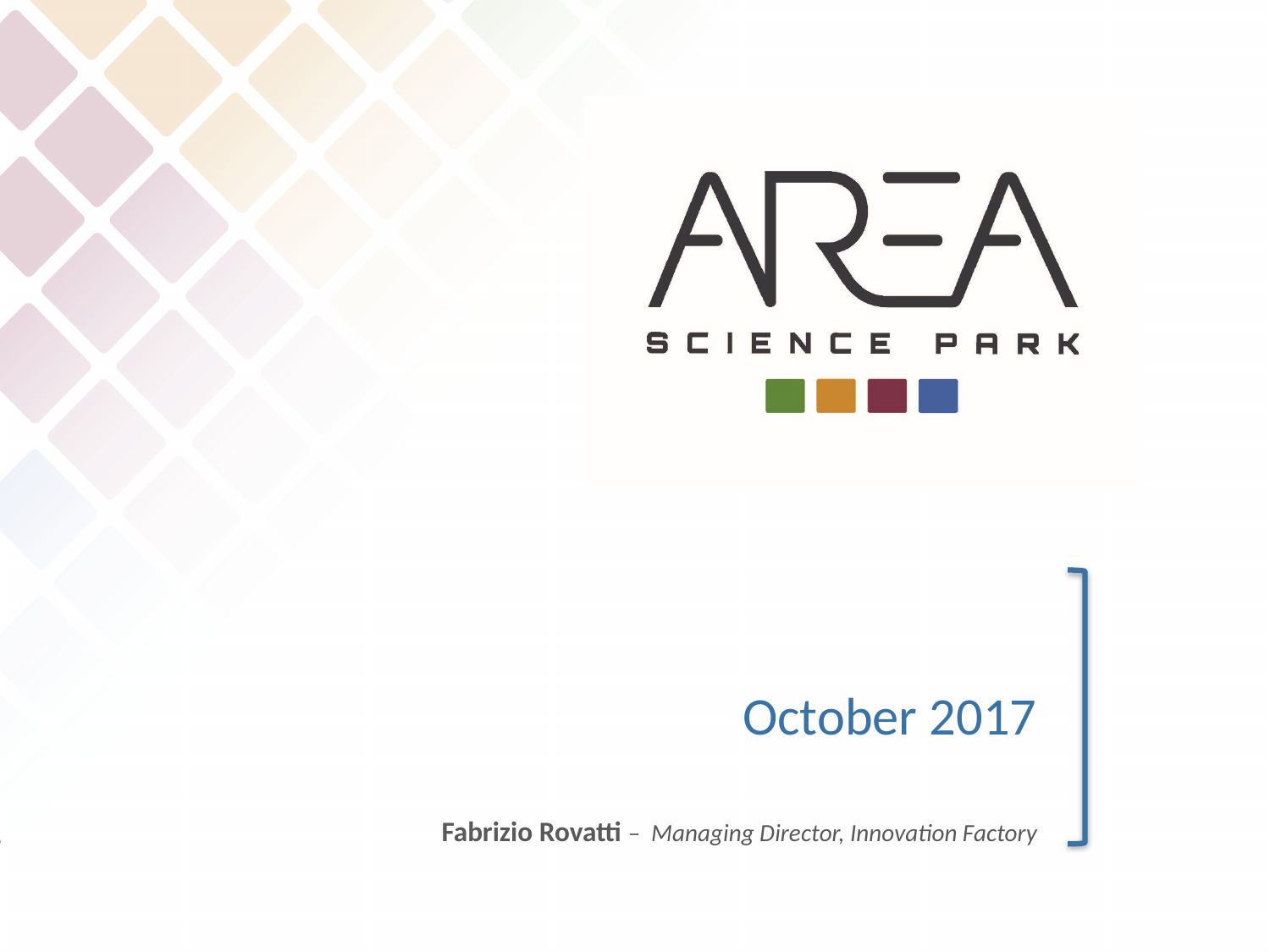

October 2017
Fabrizio Rovatti –  Managing Director, Innovation Factory